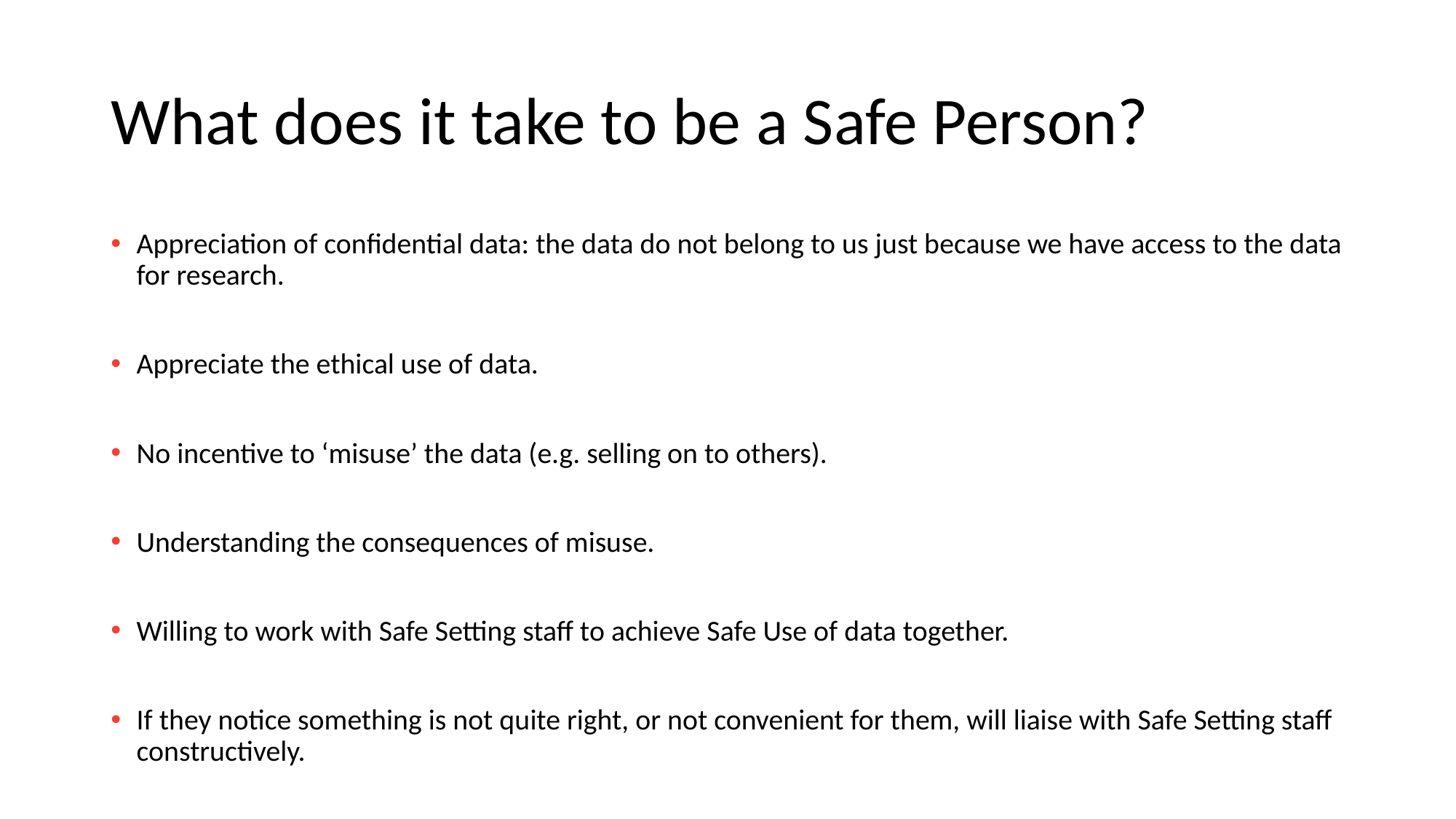

# What does it take to be a Safe Person?
Appreciation of confidential data: the data do not belong to us just because we have access to the data for research.

Appreciate the ethical use of data.

No incentive to ‘misuse’ the data (e.g. selling on to others).

Understanding the consequences of misuse.

Willing to work with Safe Setting staff to achieve Safe Use of data together.

If they notice something is not quite right, or not convenient for them, will liaise with Safe Setting staff constructively.